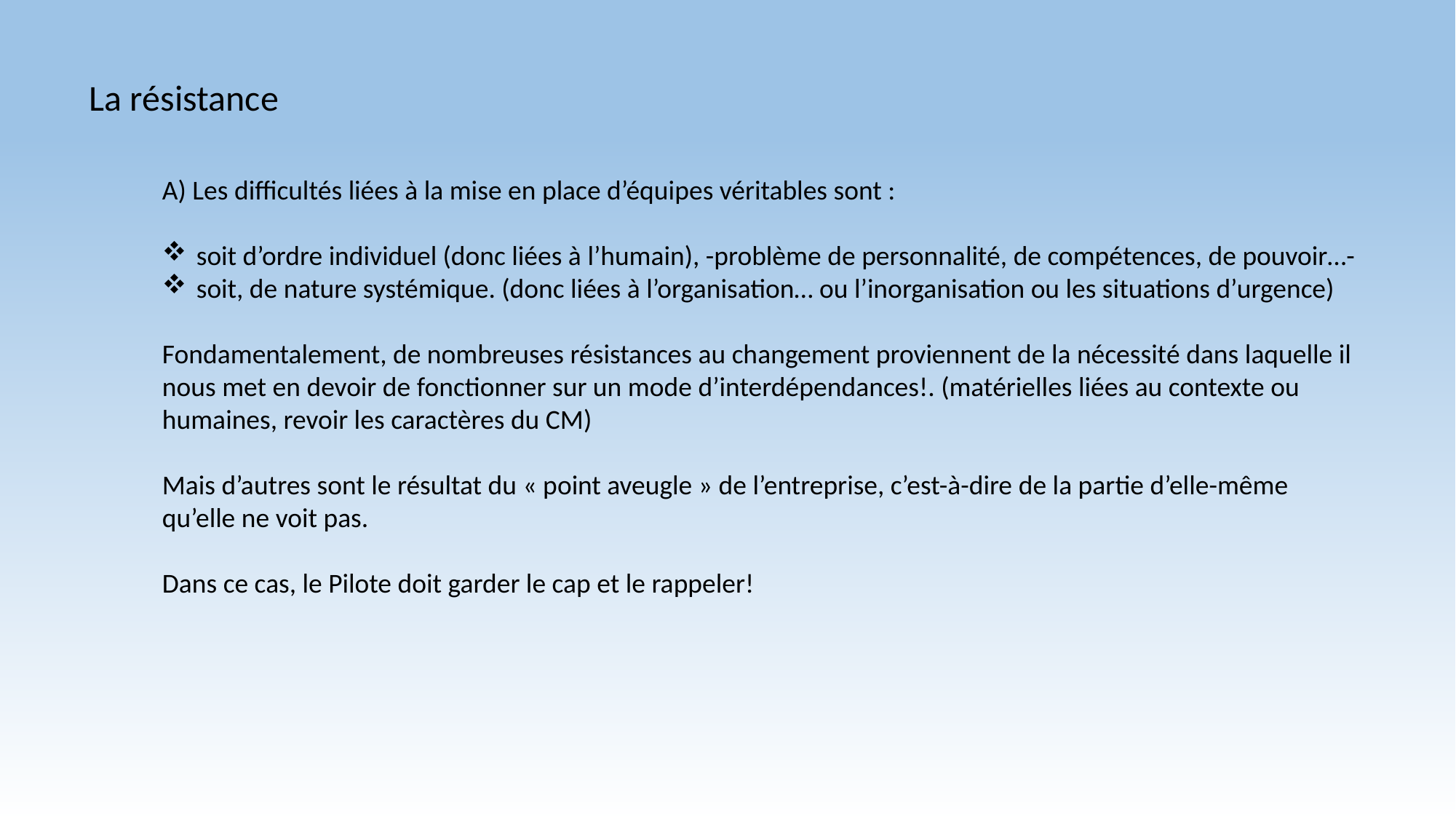

La résistance
A) Les difficultés liées à la mise en place d’équipes véritables sont :

soit d’ordre individuel (donc liées à l’humain), -problème de personnalité, de compétences, de pouvoir…-
soit, de nature systémique. (donc liées à l’organisation… ou l’inorganisation ou les situations d’urgence)

Fondamentalement, de nombreuses résistances au changement proviennent de la nécessité dans laquelle il nous met en devoir de fonctionner sur un mode d’interdépendances!. (matérielles liées au contexte ou humaines, revoir les caractères du CM)

Mais d’autres sont le résultat du « point aveugle » de l’entreprise, c’est-à-dire de la partie d’elle-même
qu’elle ne voit pas.

Dans ce cas, le Pilote doit garder le cap et le rappeler!